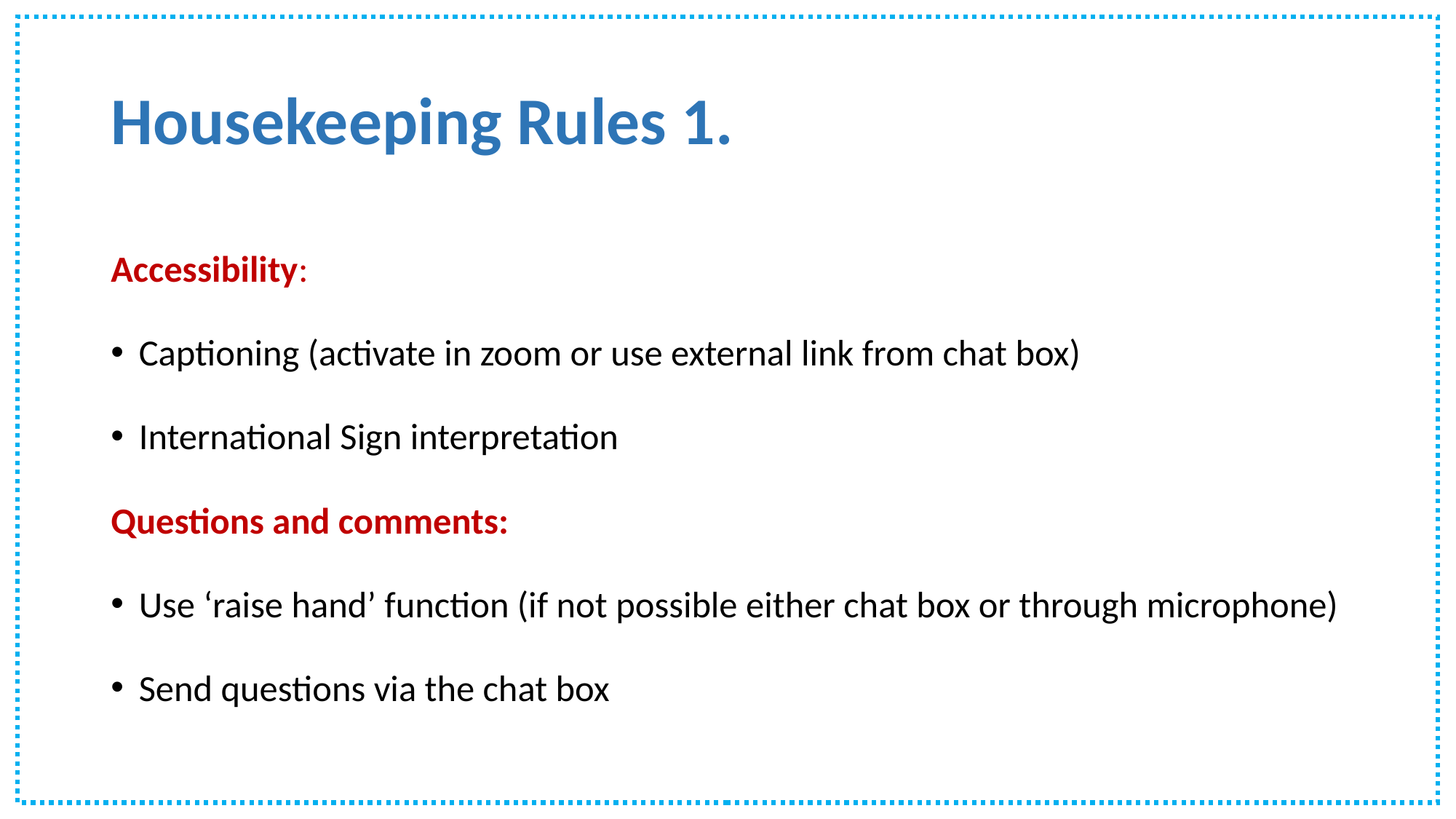

# Housekeeping Rules 1.
Accessibility:
Captioning (activate in zoom or use external link from chat box)
International Sign interpretation
Questions and comments:
Use ‘raise hand’ function (if not possible either chat box or through microphone)
Send questions via the chat box